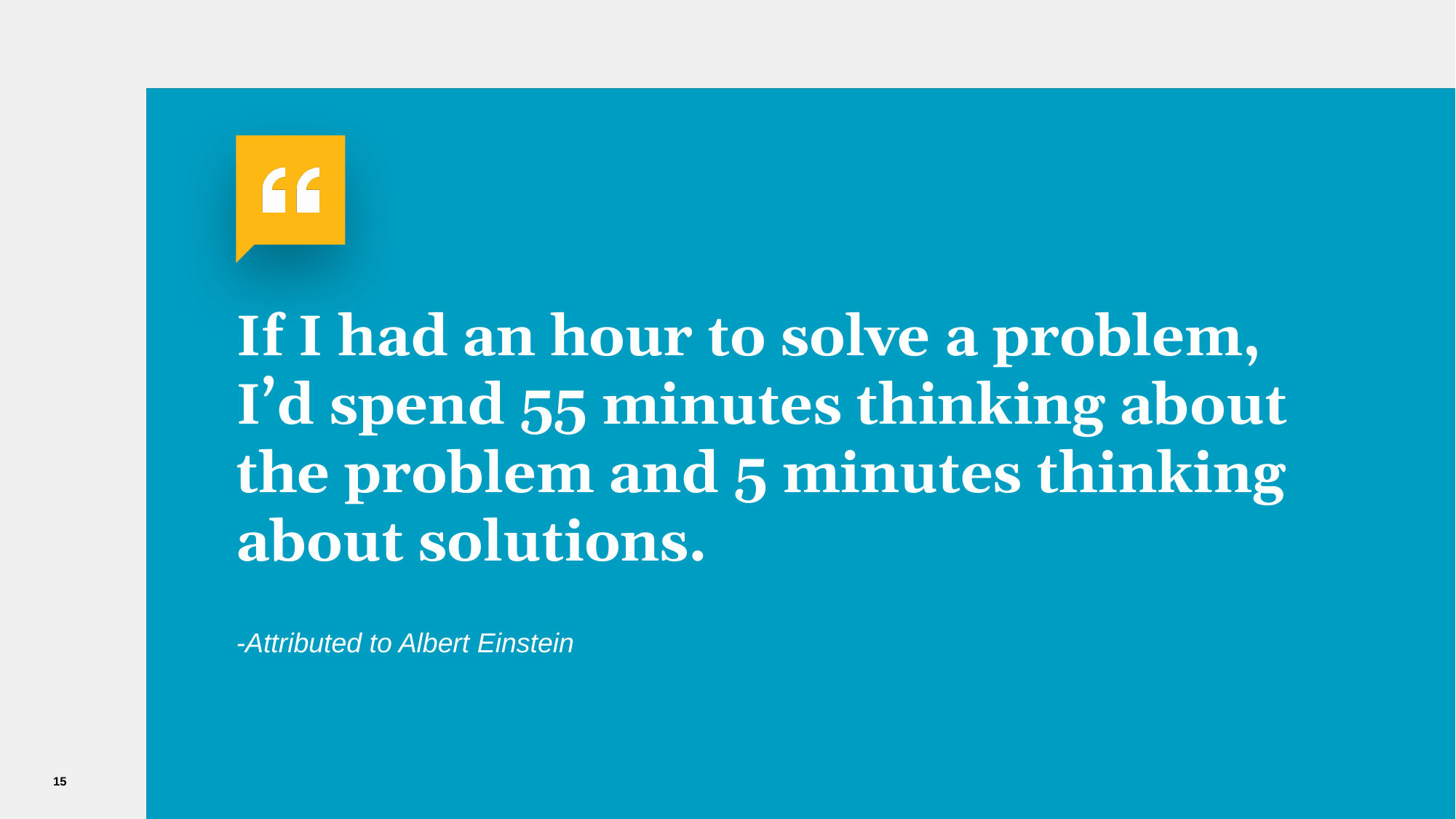

If I had an hour to solve a problem, I’d spend 55 minutes thinking about the problem and 5 minutes thinking about solutions.

-Attributed to Albert Einstein
15